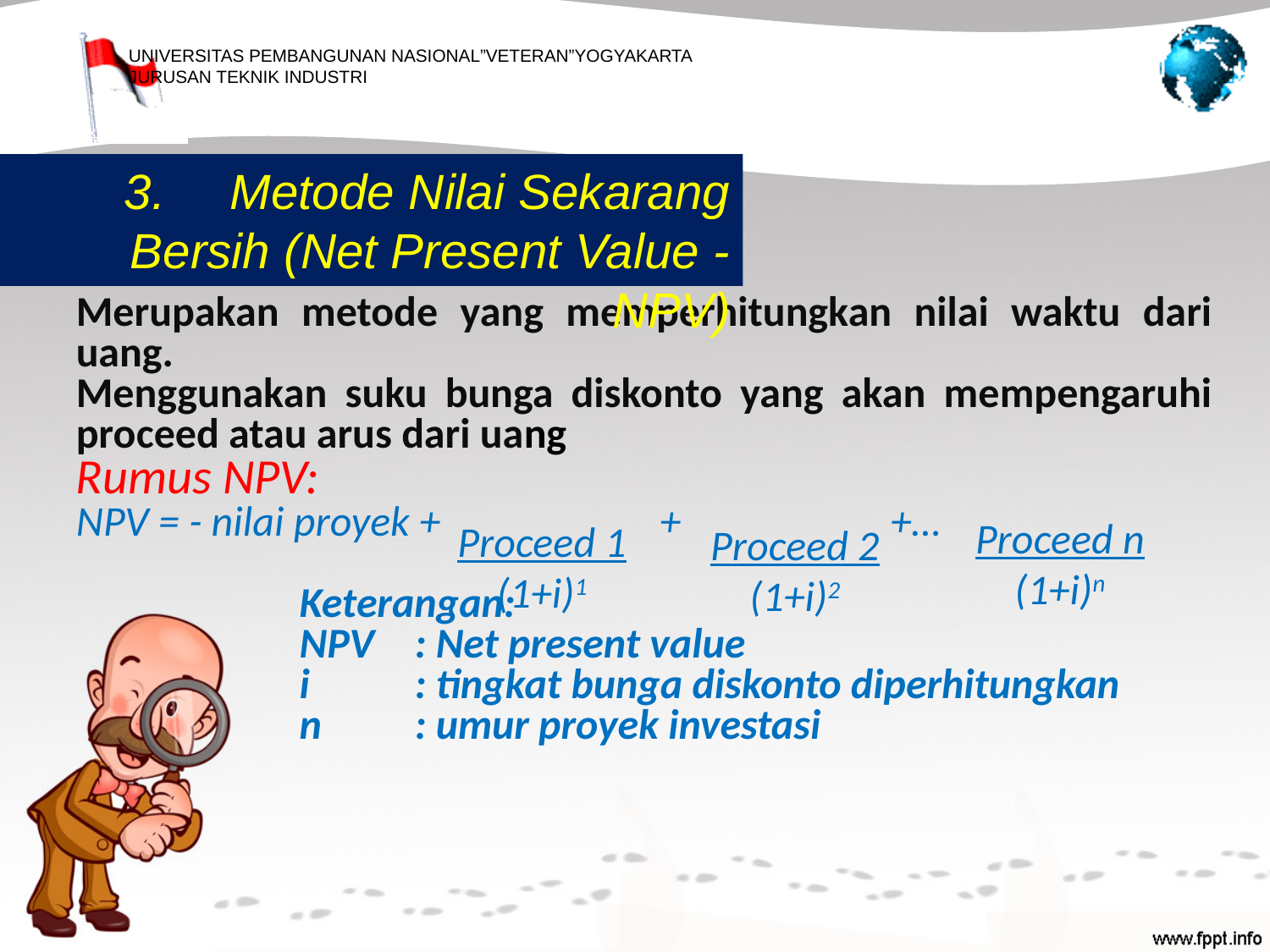

Metode Nilai Sekarang Bersih (Net Present Value - NPV)
Merupakan metode yang memperhitungkan nilai waktu dari uang.
Menggunakan suku bunga diskonto yang akan mempengaruhi proceed atau arus dari uang
Rumus NPV:
NPV = - nilai proyek +                       +                      +…

Keterangan:
NPV	: Net present value
i       	: tingkat bunga diskonto diperhitungkan
n     	: umur proyek investasi
Proceed n
(1+i)n
Proceed 1
(1+i)1
Proceed 2
(1+i)2